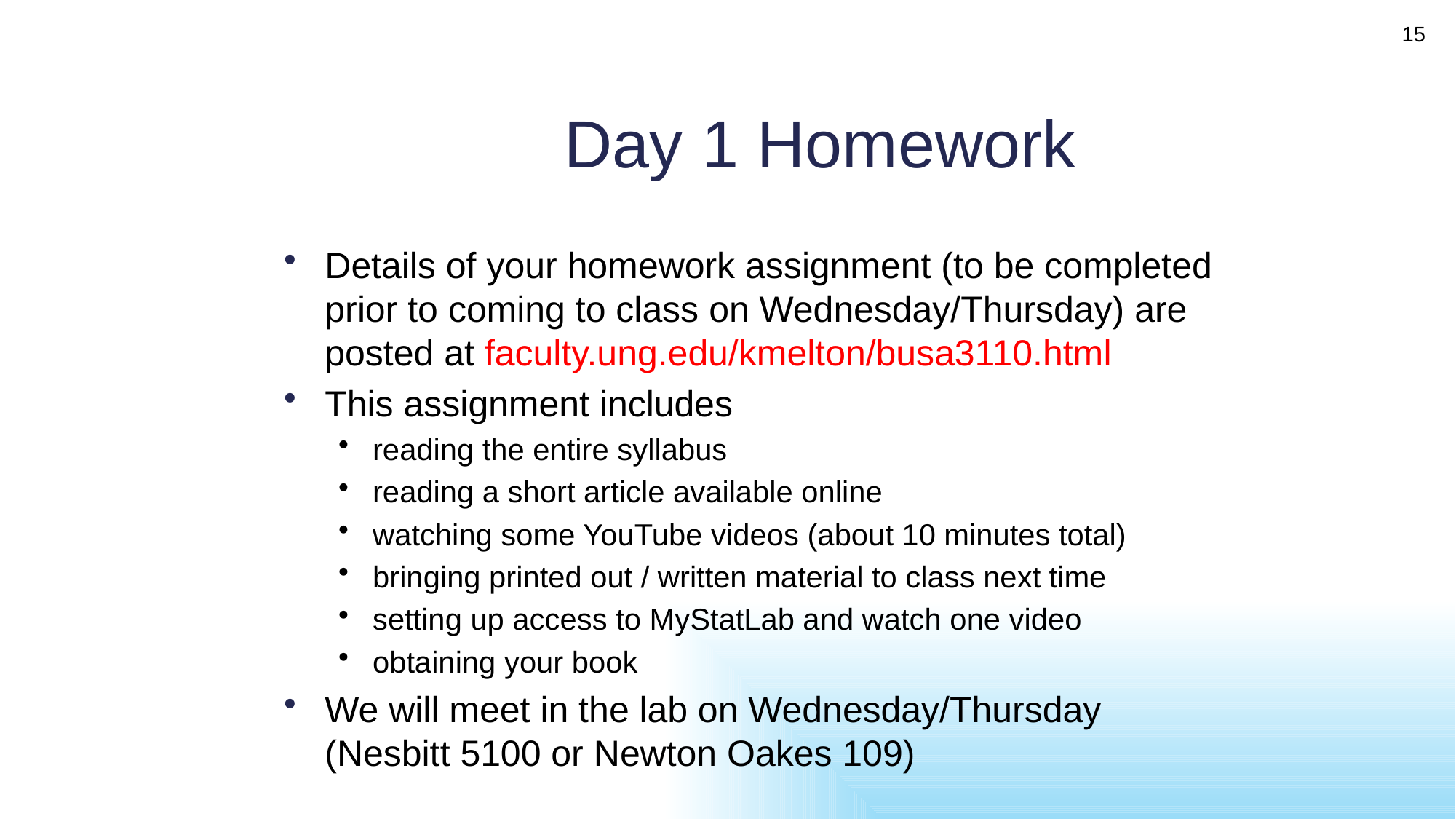

15
# Day 1 Homework
Details of your homework assignment (to be completed prior to coming to class on Wednesday/Thursday) are posted at faculty.ung.edu/kmelton/busa3110.html
This assignment includes
reading the entire syllabus
reading a short article available online
watching some YouTube videos (about 10 minutes total)
bringing printed out / written material to class next time
setting up access to MyStatLab and watch one video
obtaining your book
We will meet in the lab on Wednesday/Thursday
(Nesbitt 5100 or Newton Oakes 109)